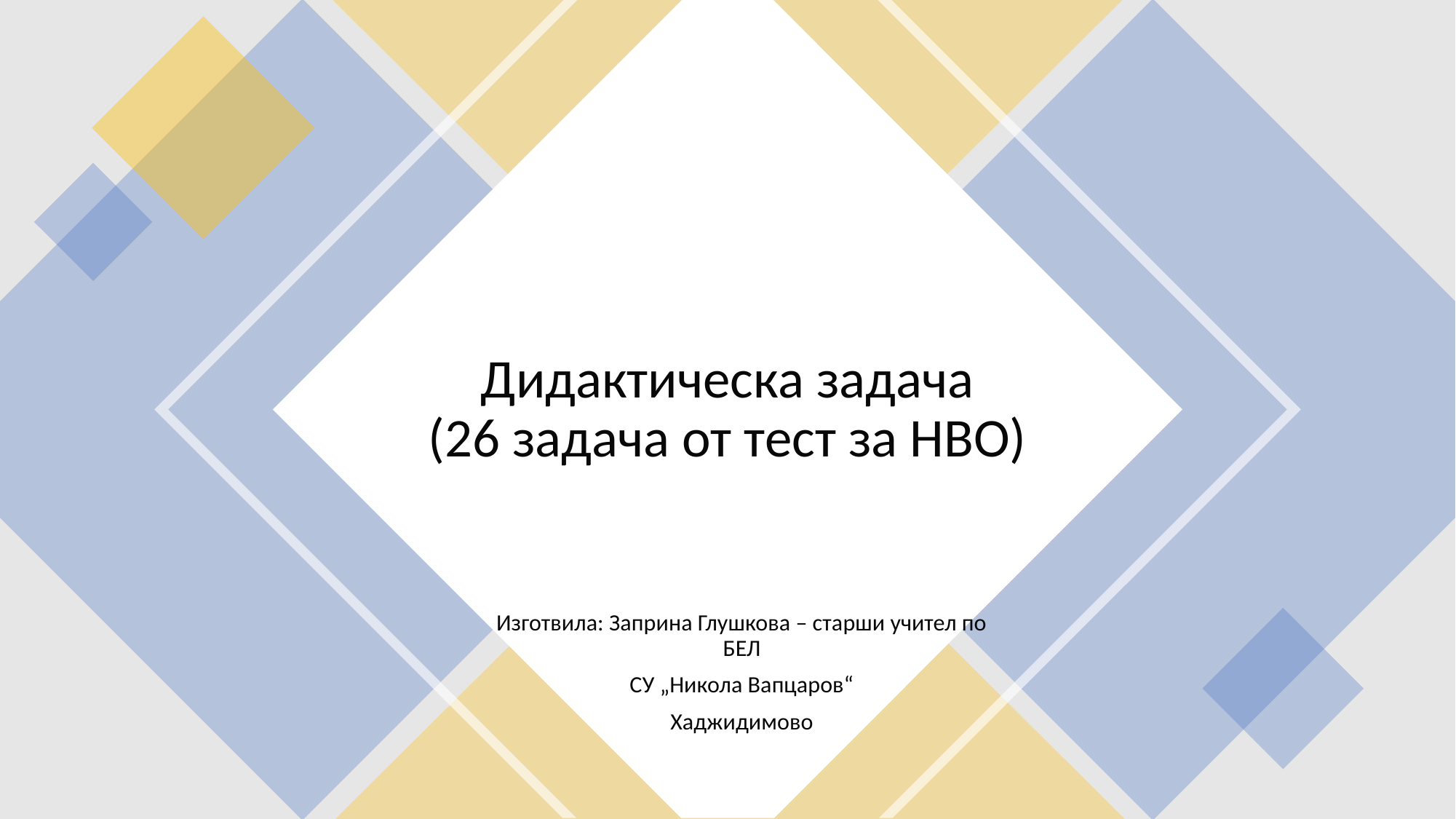

# Дидактическа задача (26 задача от тест за НВО)

Изготвила: Заприна Глушкова – старши учител по БЕЛ
СУ „Никола Вапцаров“
Хаджидимово